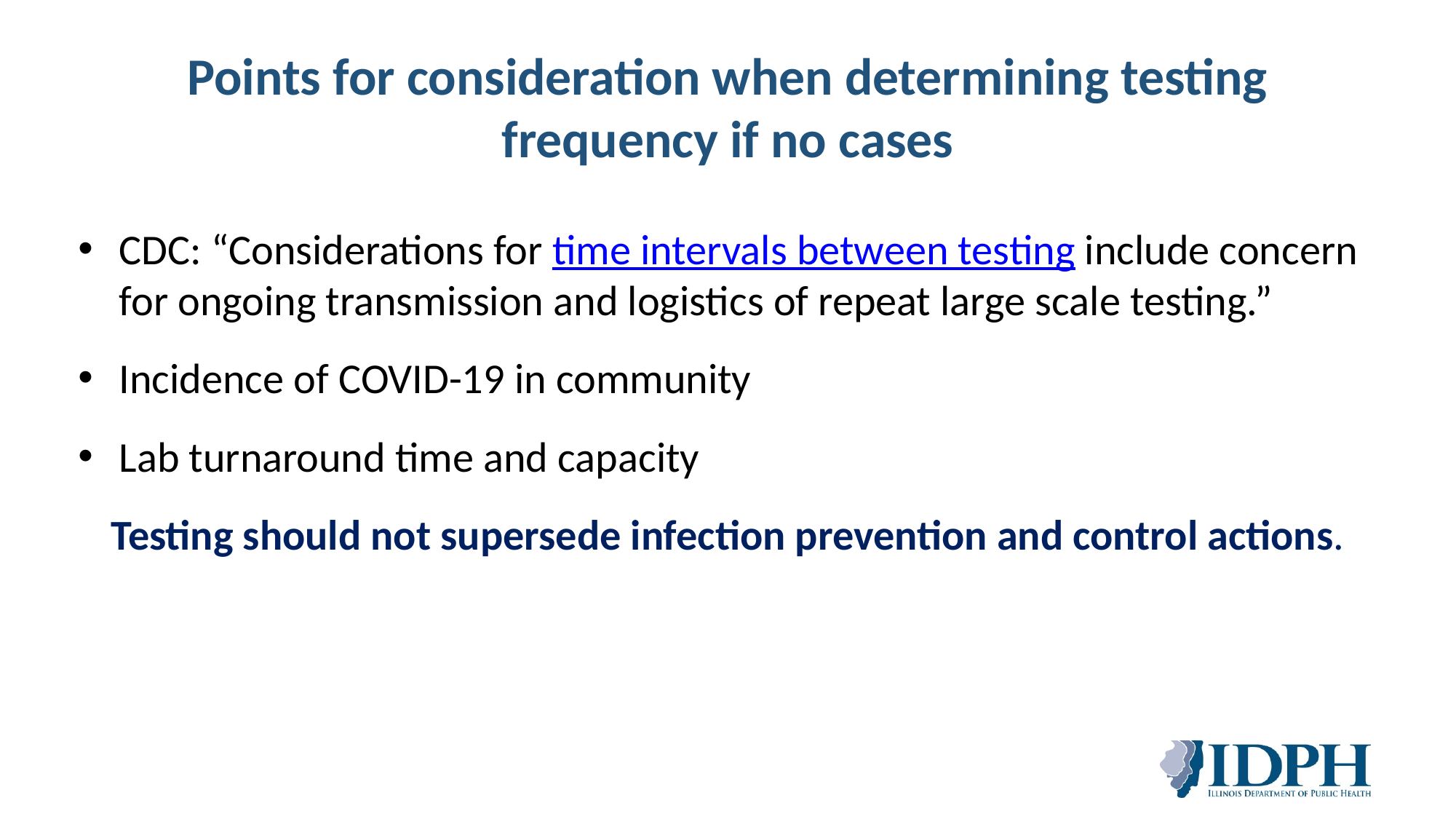

# Points for consideration when determining testing frequency if no cases
CDC: “Considerations for time intervals between testing include concern for ongoing transmission and logistics of repeat large scale testing.”
Incidence of COVID-19 in community
Lab turnaround time and capacity
Testing should not supersede infection prevention and control actions.